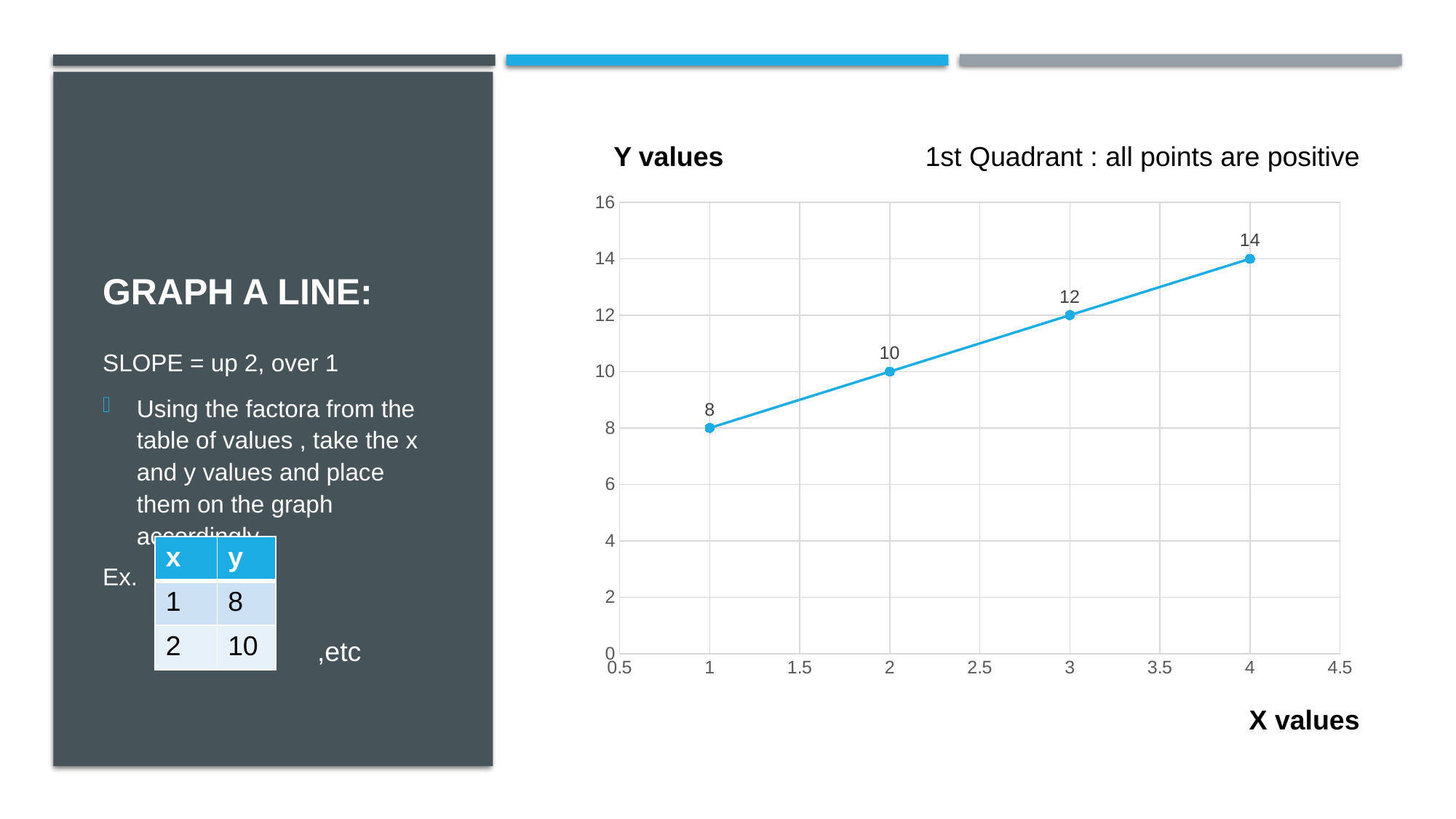

# Graph a line:

### Chart

| Category | Y-Values |
|---|---|
Y values
1st Quadrant : all points are positive
SLOPE = up 2, over 1
Using the factora from the table of values , take the x and y values and place them on the graph accordingly
Ex.
| x | y |
| --- | --- |
| 1 | 8 |
| 2 | 10 |
,etc
X values